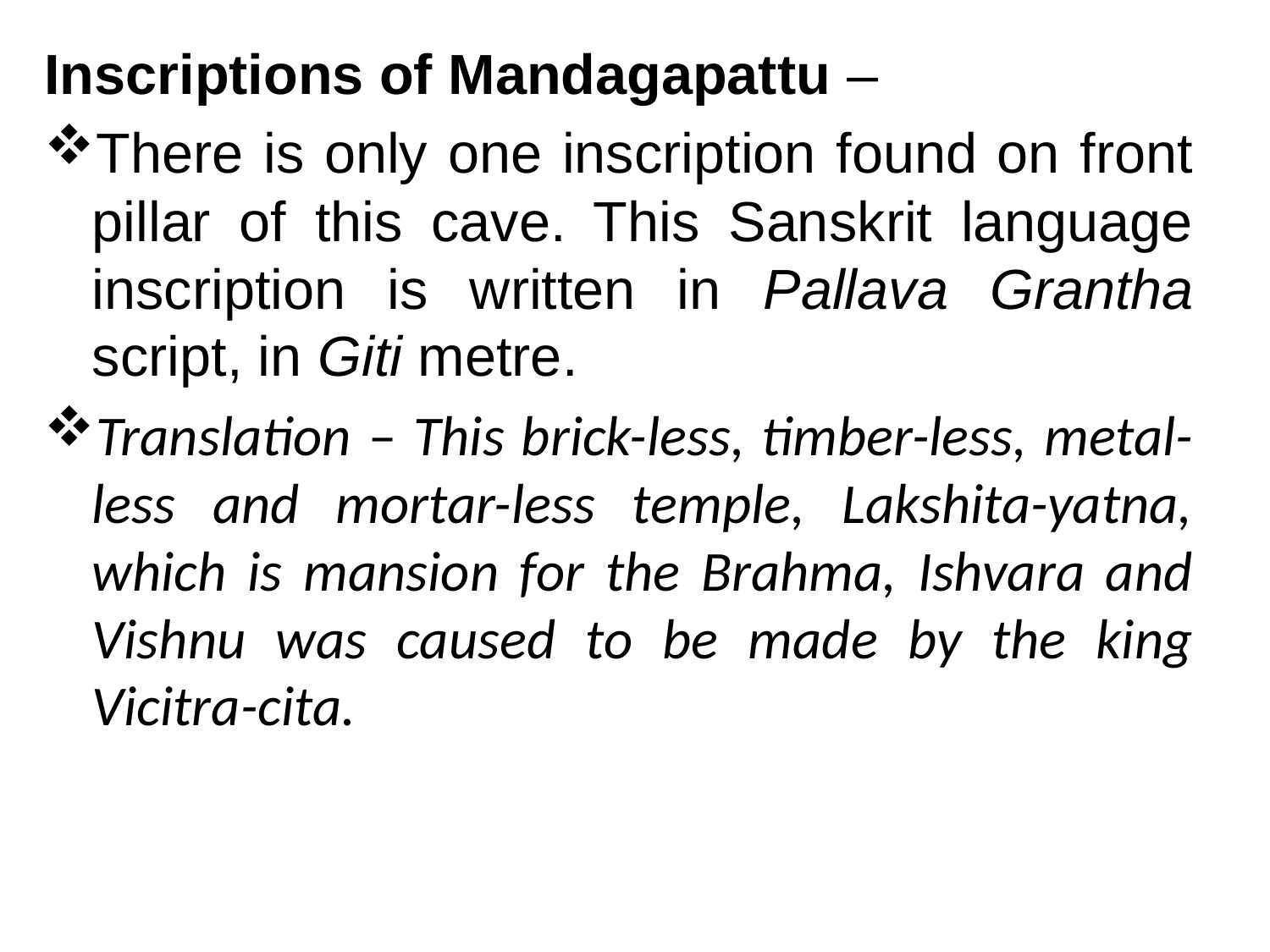

Inscriptions of Mandagapattu –
There is only one inscription found on front pillar of this cave. This Sanskrit language inscription is written in Pallava Grantha script, in Giti metre.
Translation – This brick-less, timber-less, metal-less and mortar-less temple, Lakshita-yatna, which is mansion for the Brahma, Ishvara and Vishnu was caused to be made by the king Vicitra-cita.